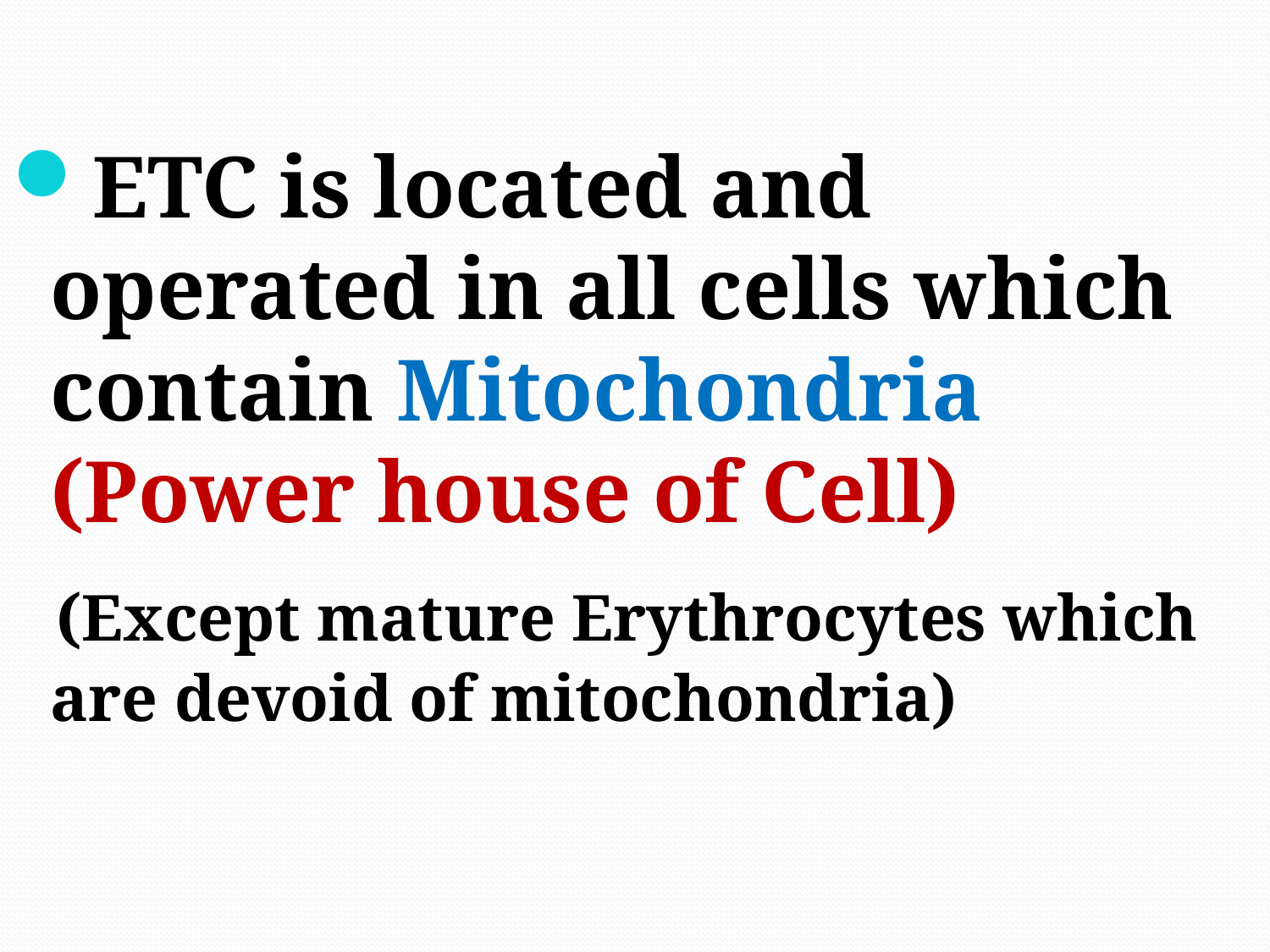

ETC is located and operated in all cells which contain Mitochondria (Power house of Cell)
  (Except mature Erythrocytes which are devoid of mitochondria)